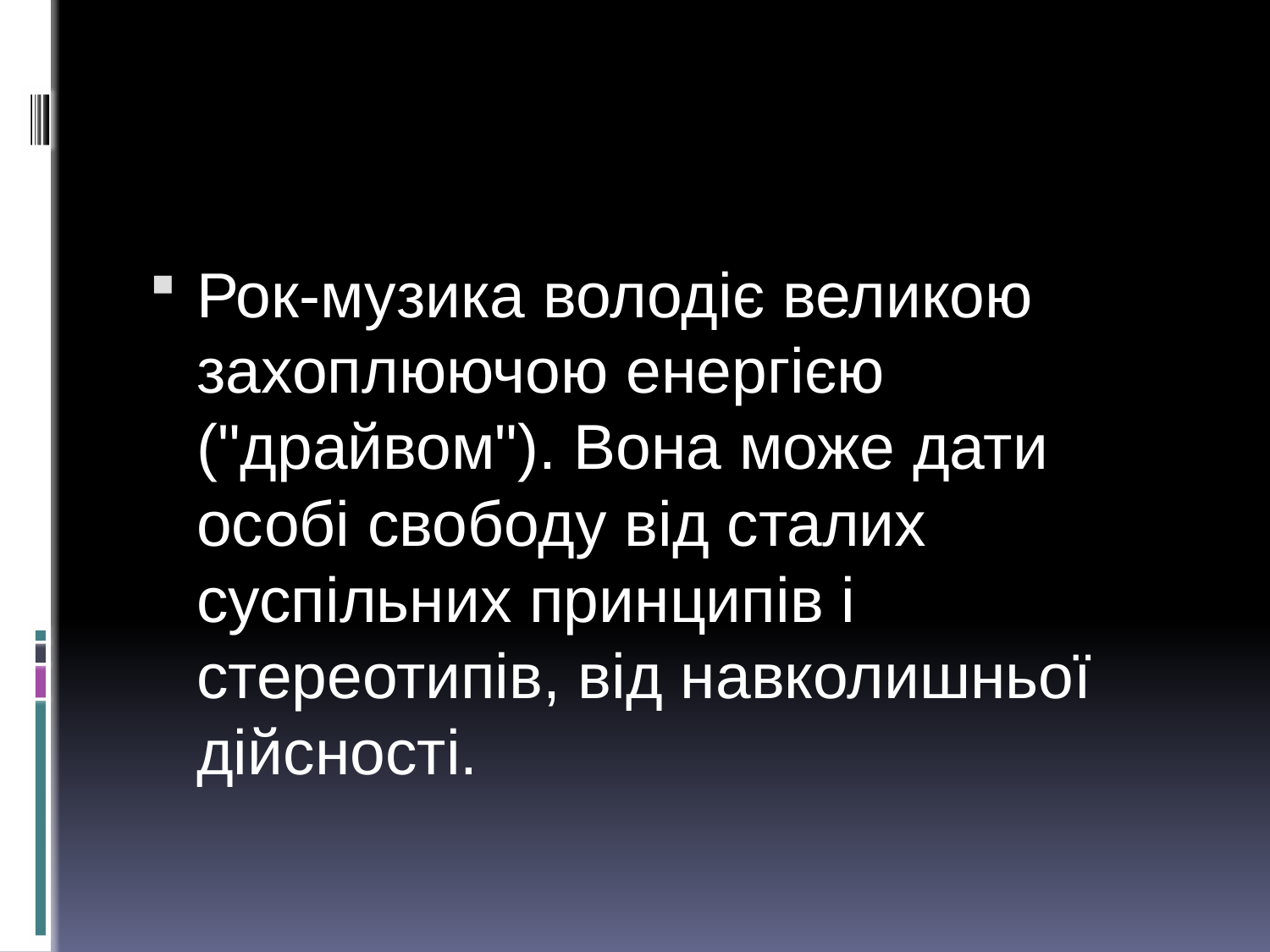

Висновок
Рок-музика володіє великою захоплюючою енергією ("драйвом"). Вона може дати особі свободу від сталих суспільних принципів і стереотипів, від навколишньої дійсності.